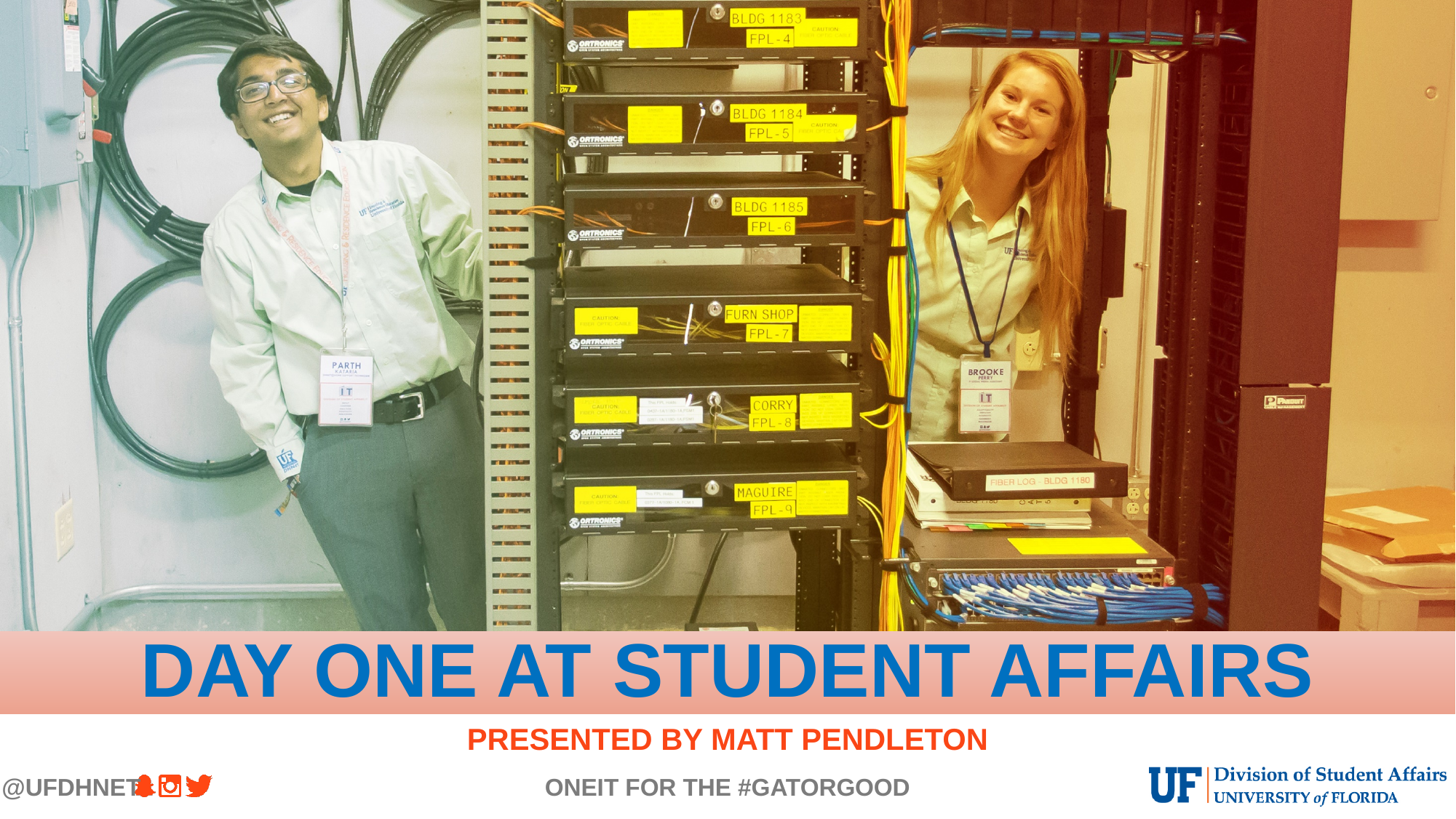

# Day One at Student Affairs
Presented by Matt Pendleton